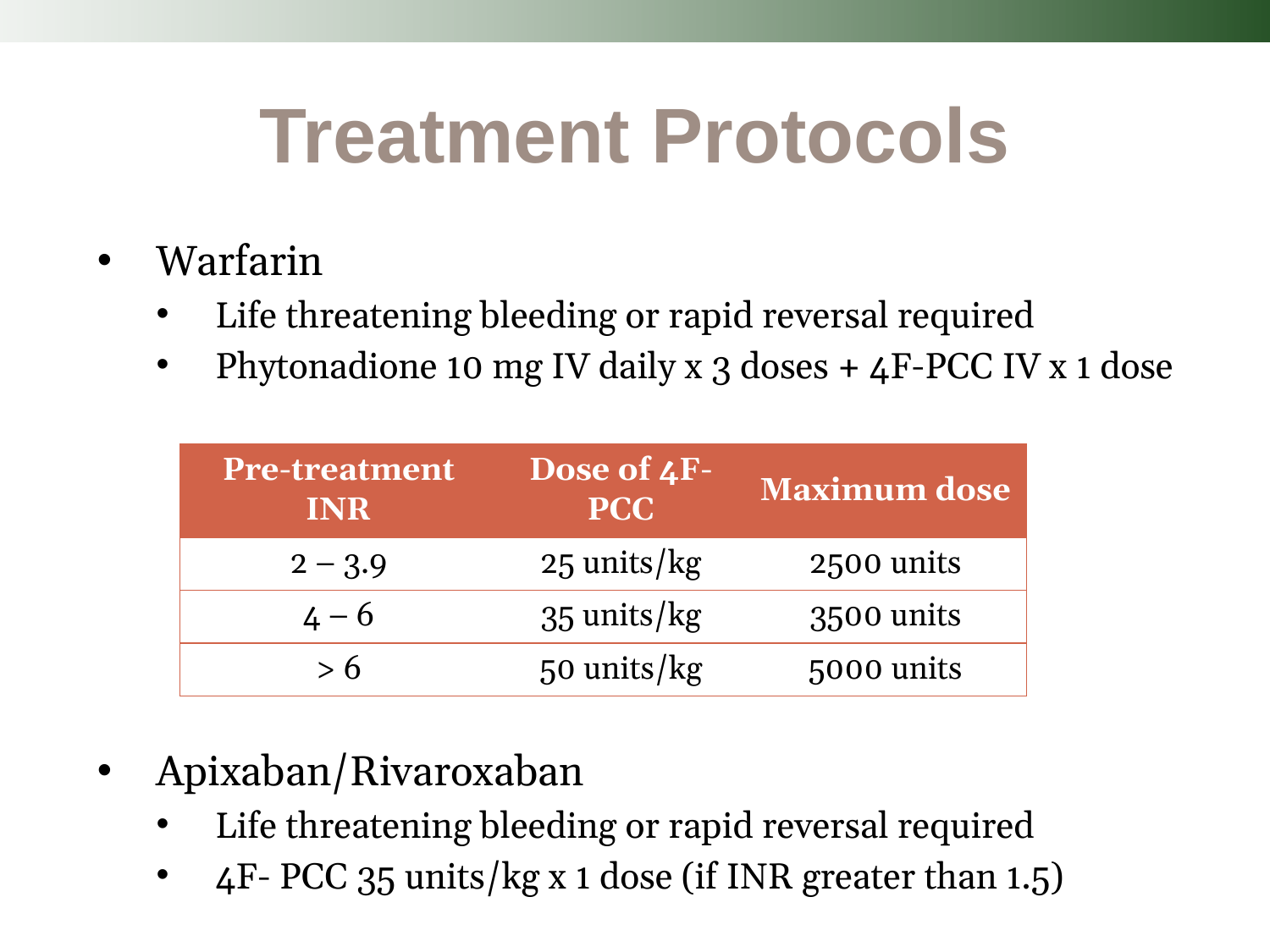

Treatment Protocols

Warfarin
Life threatening bleeding or rapid reversal required
Phytonadione 10 mg IV daily x 3 doses + 4F-PCC IV x 1 dose

Apixaban/Rivaroxaban
Life threatening bleeding or rapid reversal required
4F- PCC 35 units/kg x 1 dose (if INR greater than 1.5)

| Pre-treatment INR | Dose of 4F-PCC | Maximum dose |
| --- | --- | --- |
| 2 – 3.9 | 25 units/kg | 2500 units |
| 4 – 6 | 35 units/kg | 3500 units |
| > 6 | 50 units/kg | 5000 units |